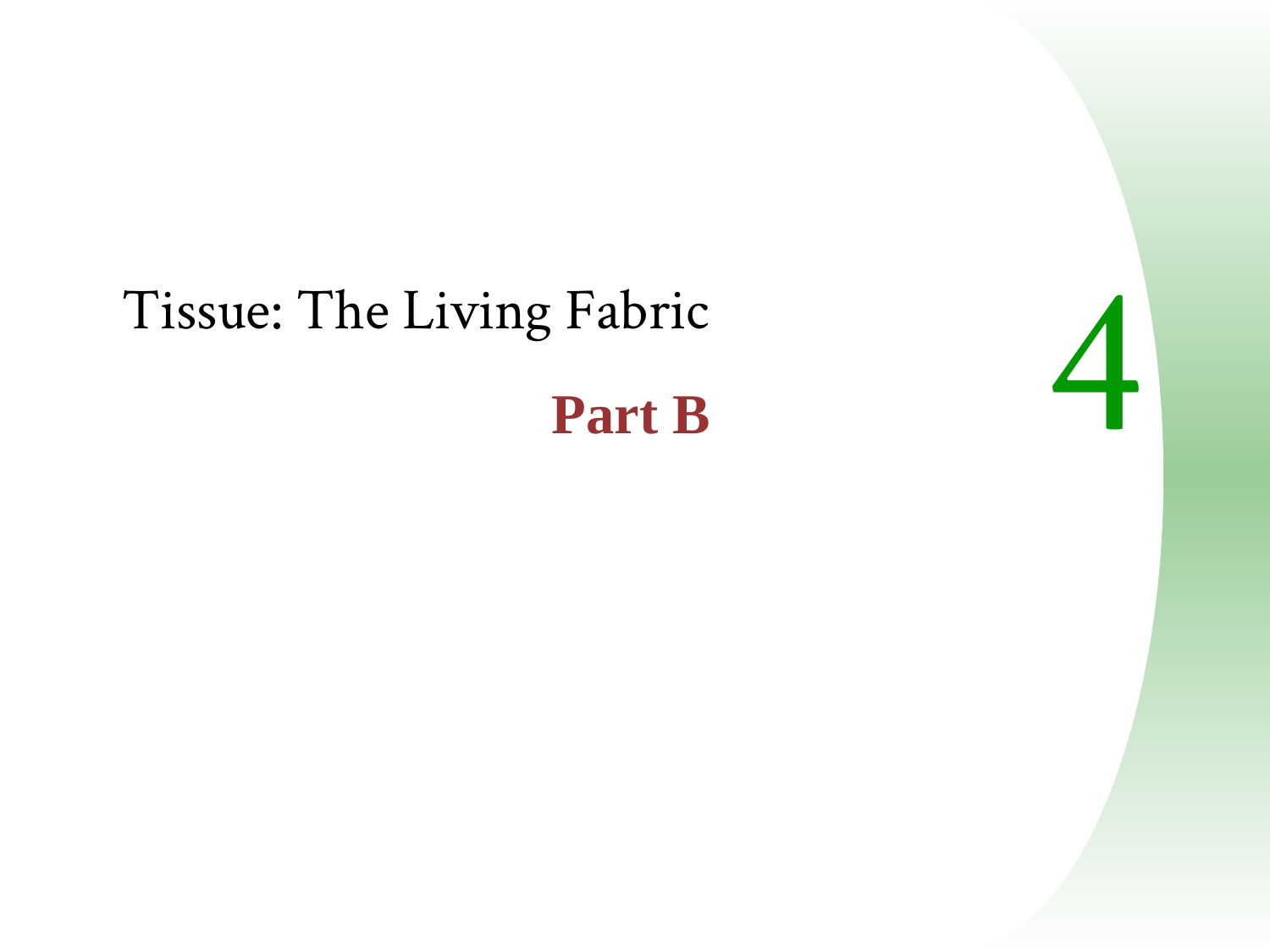

Tissue: The Living Fabric
Part B
# 4